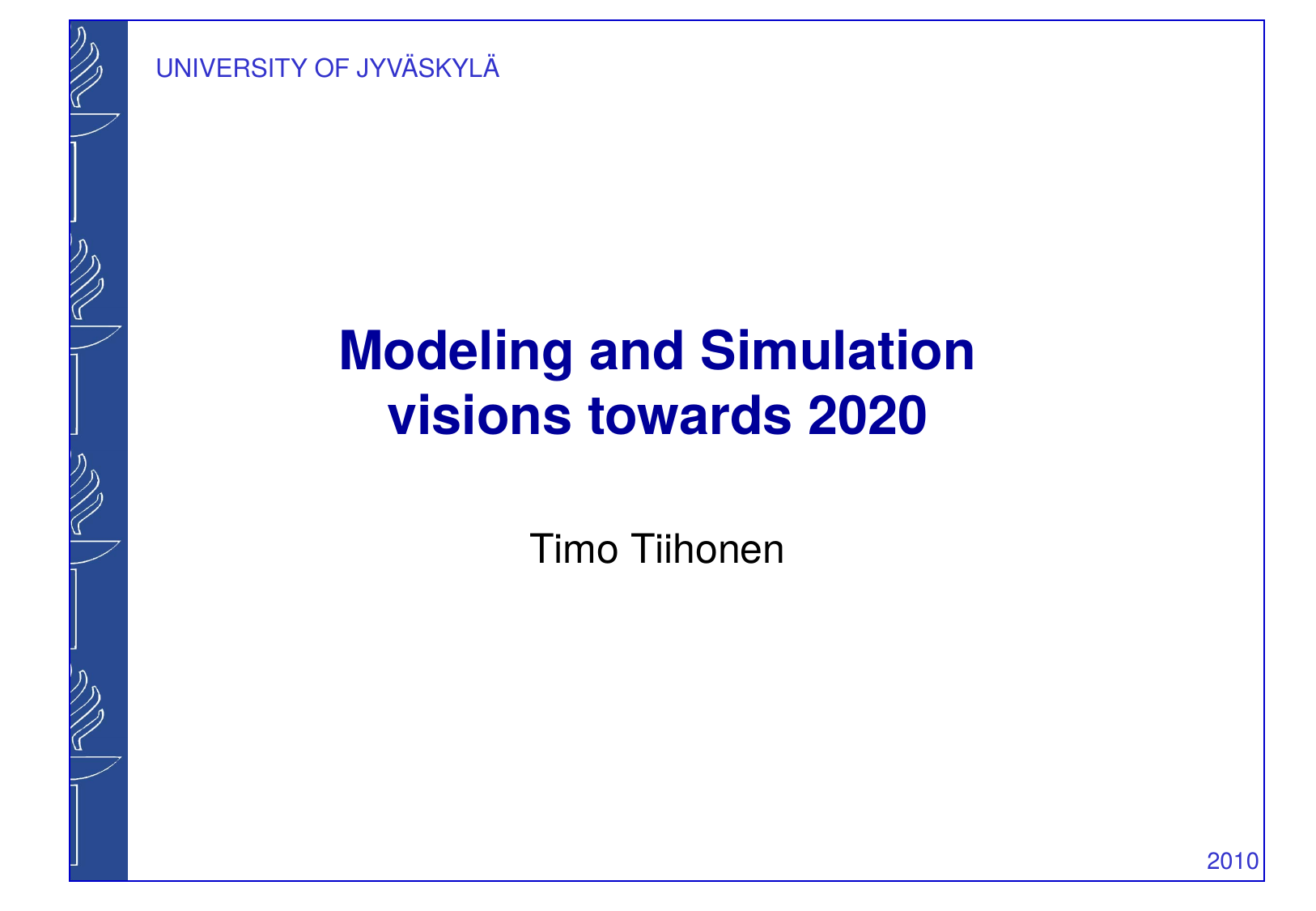

# Modeling and Simulation visions towards 2020
Timo Tiihonen
			  	                                                                                     2010